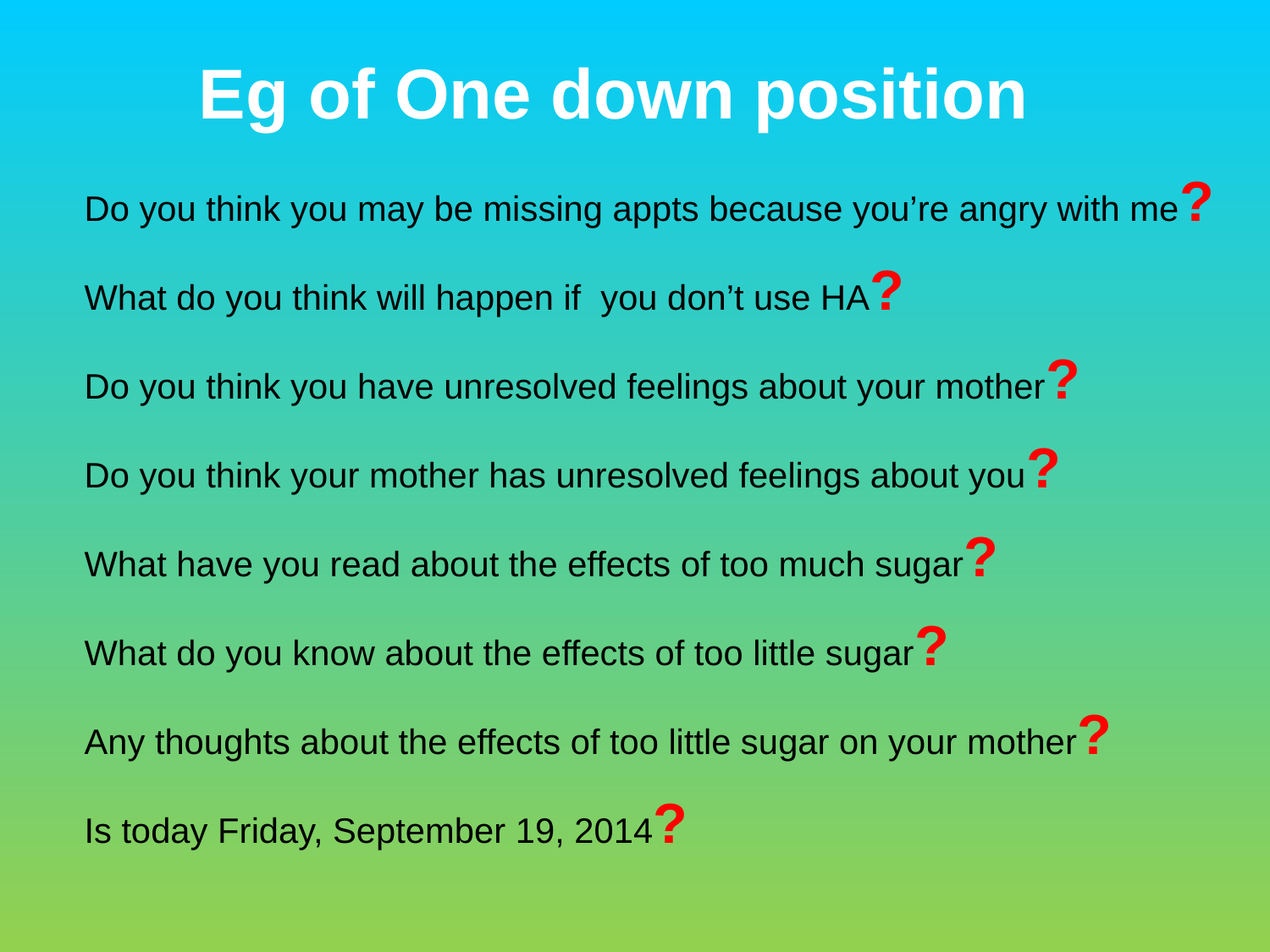

Eg of One down position
Do you think you may be missing appts because you’re angry with me?
What do you think will happen if  you don’t use HA?
Do you think you have unresolved feelings about your mother?
Do you think your mother has unresolved feelings about you?
What have you read about the effects of too much sugar?
What do you know about the effects of too little sugar?
Any thoughts about the effects of too little sugar on your mother?
Is today Friday, September 19, 2014?